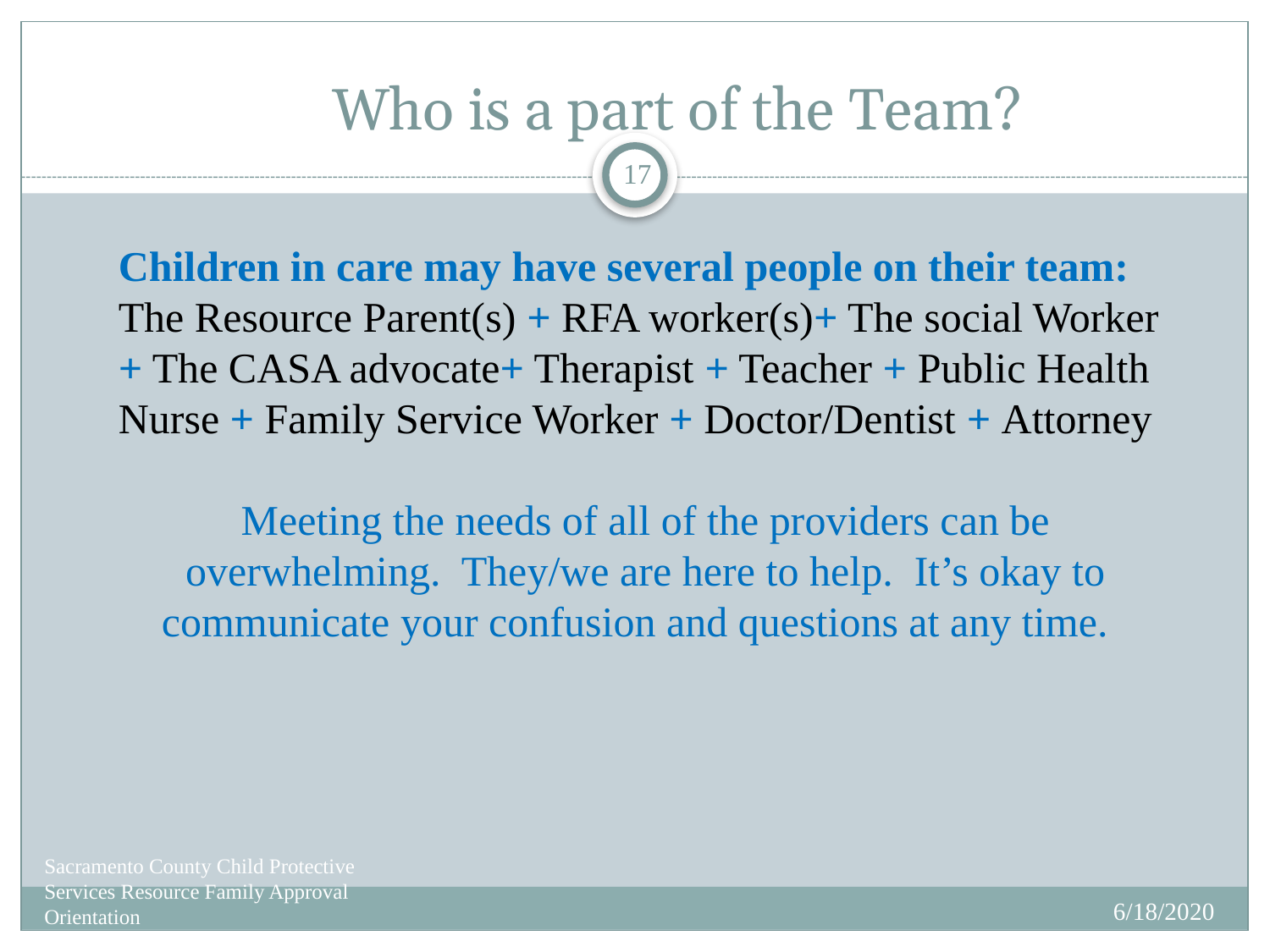

# Who is a part of the Team?
17
Children in care may have several people on their team:
The Resource Parent(s) + RFA worker(s)+ The social Worker + The CASA advocate+ Therapist + Teacher + Public Health Nurse + Family Service Worker + Doctor/Dentist + Attorney

Meeting the needs of all of the providers can be overwhelming.  They/we are here to help.  It’s okay to communicate your confusion and questions at any time.
Sacramento County Child Protective Services Resource Family Approval Orientation
6/18/2020